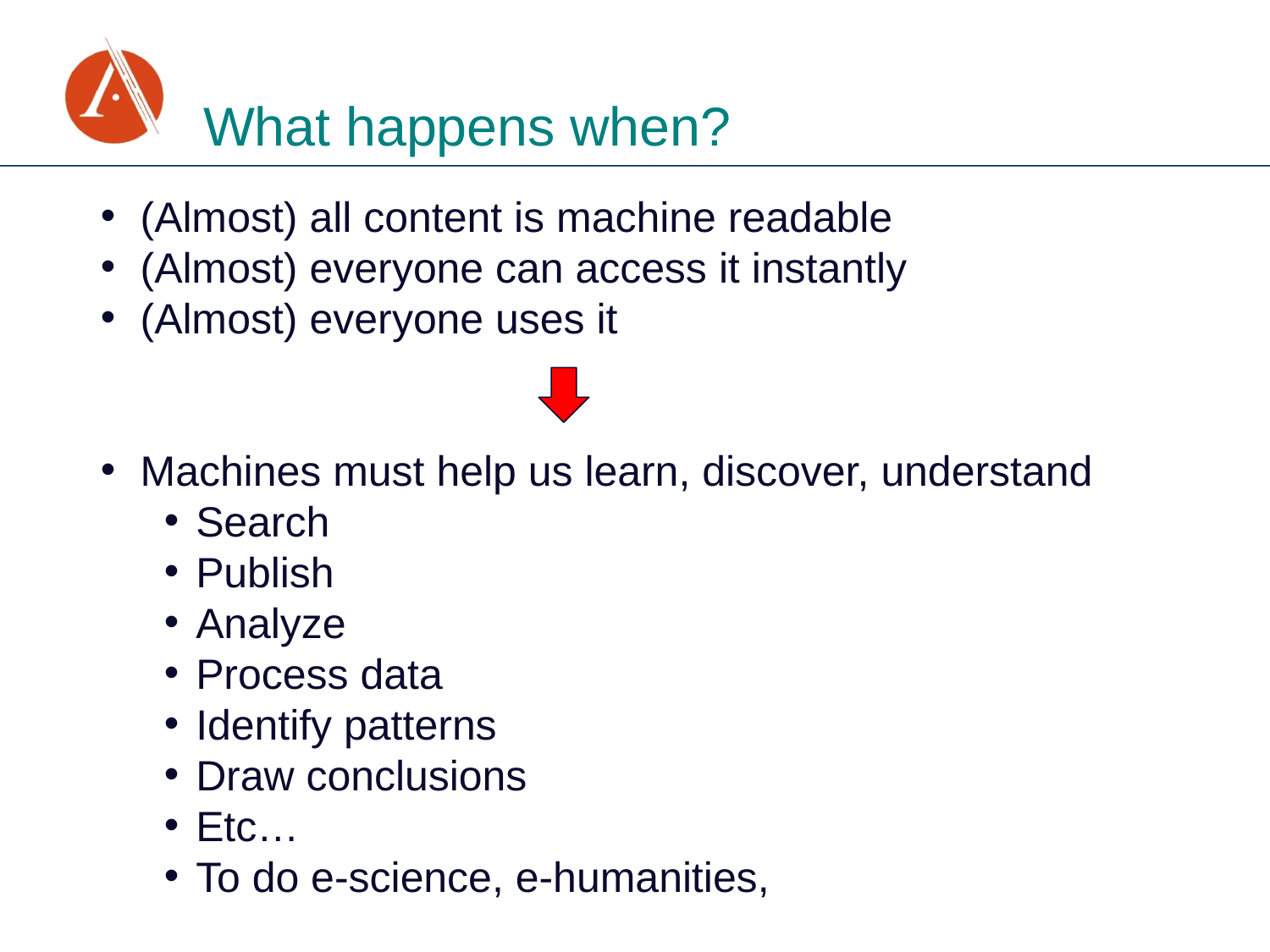

What happens when?
(Almost) all content is machine readable
(Almost) everyone can access it instantly
(Almost) everyone uses it

Machines must help us learn, discover, understand
Search
Publish
Analyze
Process data
Identify patterns
Draw conclusions
Etc…
To do e-science, e-humanities,